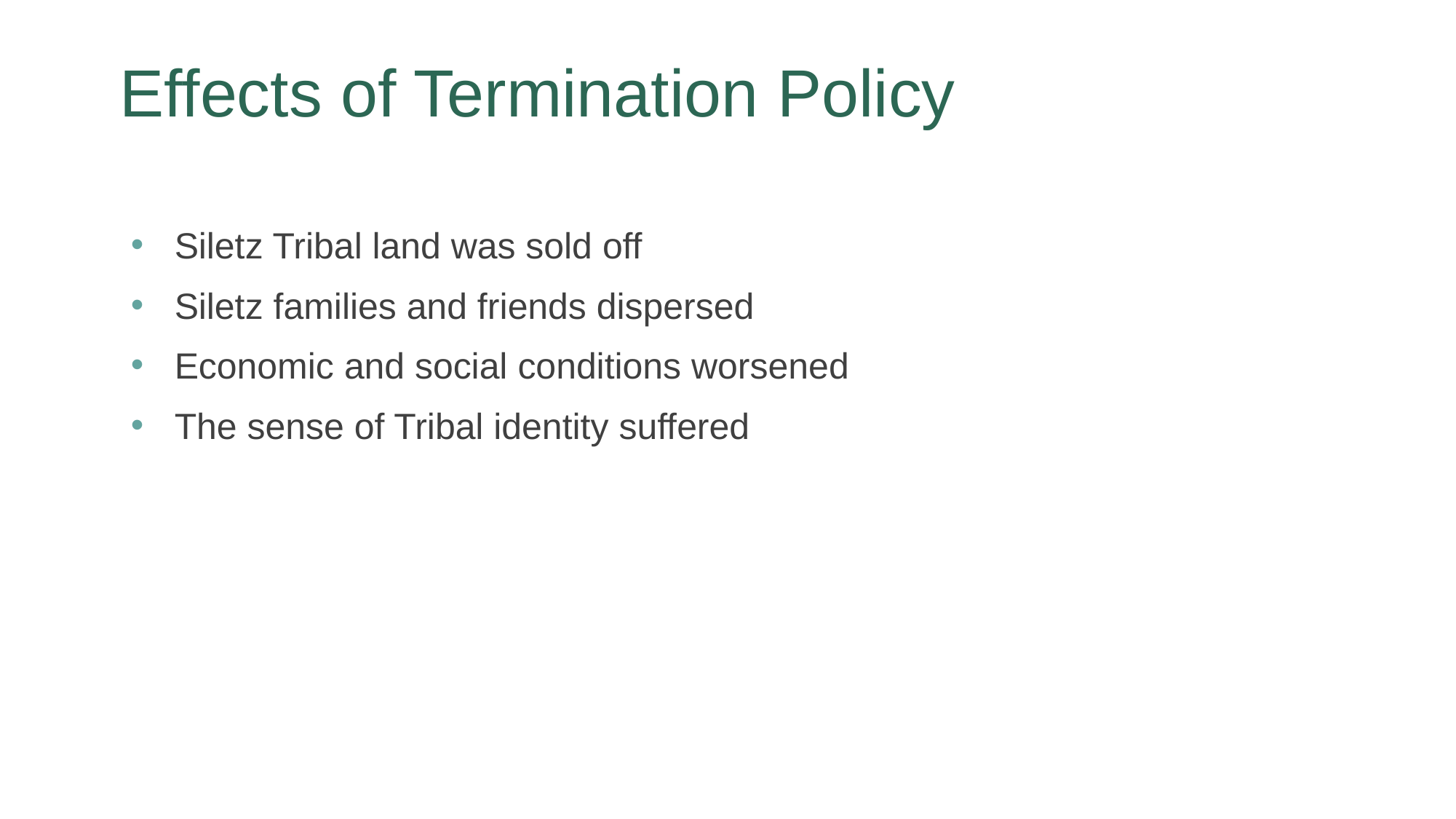

# Effects of Termination Policy
Siletz Tribal land was sold off
Siletz families and friends dispersed
Economic and social conditions worsened
The sense of Tribal identity suffered